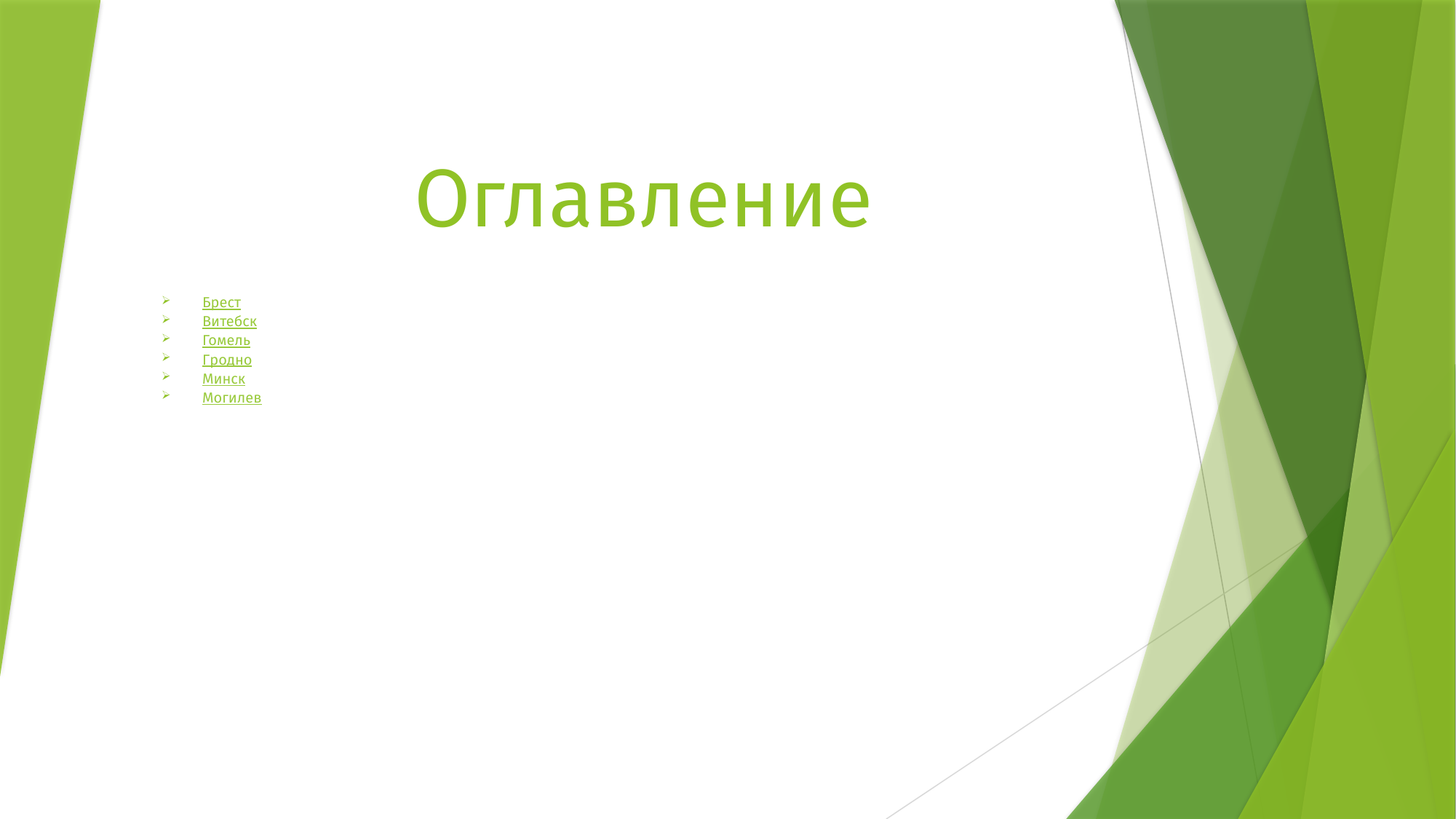

# Оглавление
Брест
Витебск
Гомель
Гродно
Минск
Могилев